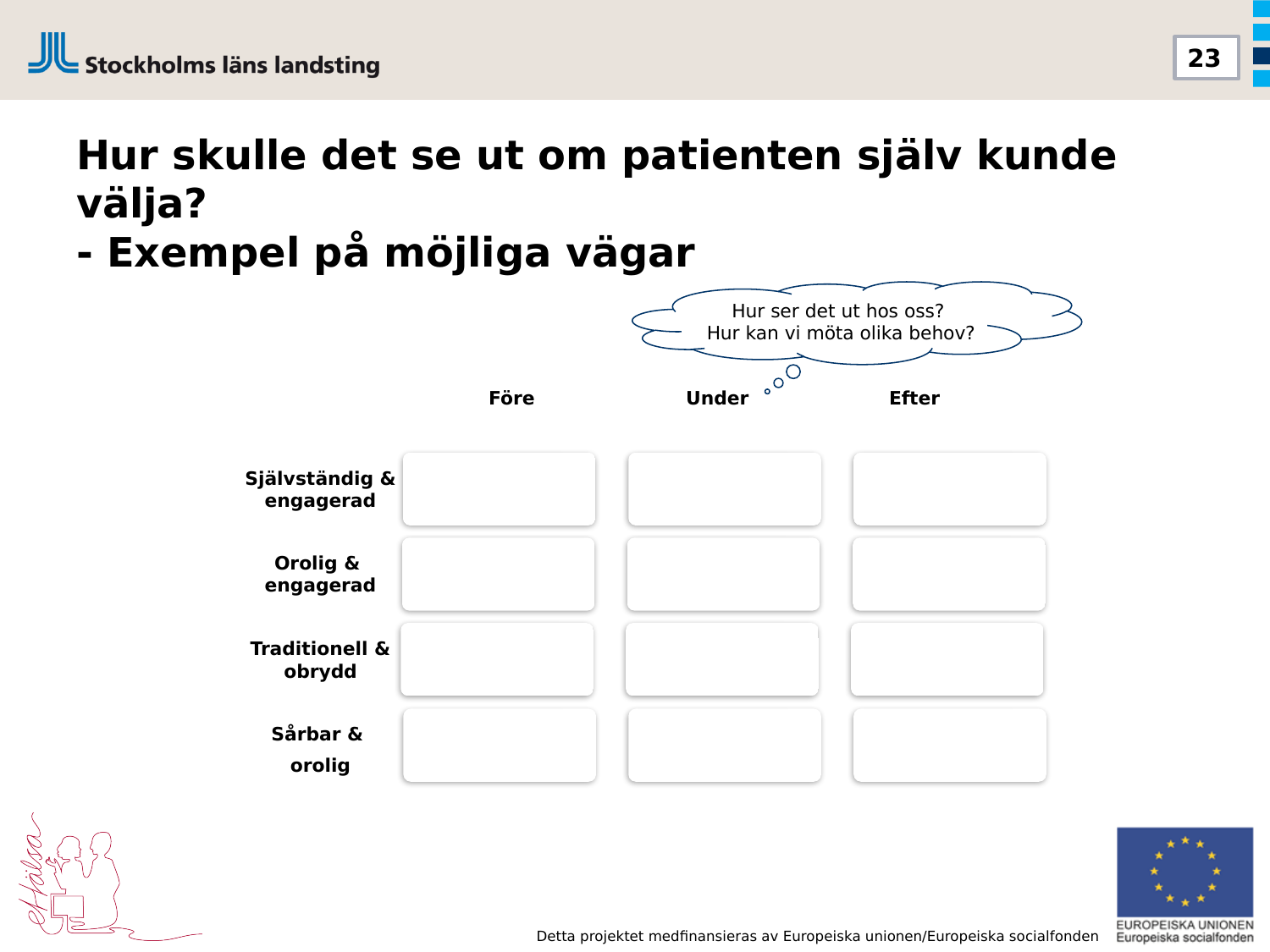

23
# Hur skulle det se ut om patienten själv kunde välja? - Exempel på möjliga vägar
Hur ser det ut hos oss?
Hur kan vi möta olika behov?
Före
Under
Efter

Självständig & engagerad

Orolig &
engagerad

Traditionell & obrydd

Sårbar &
orolig